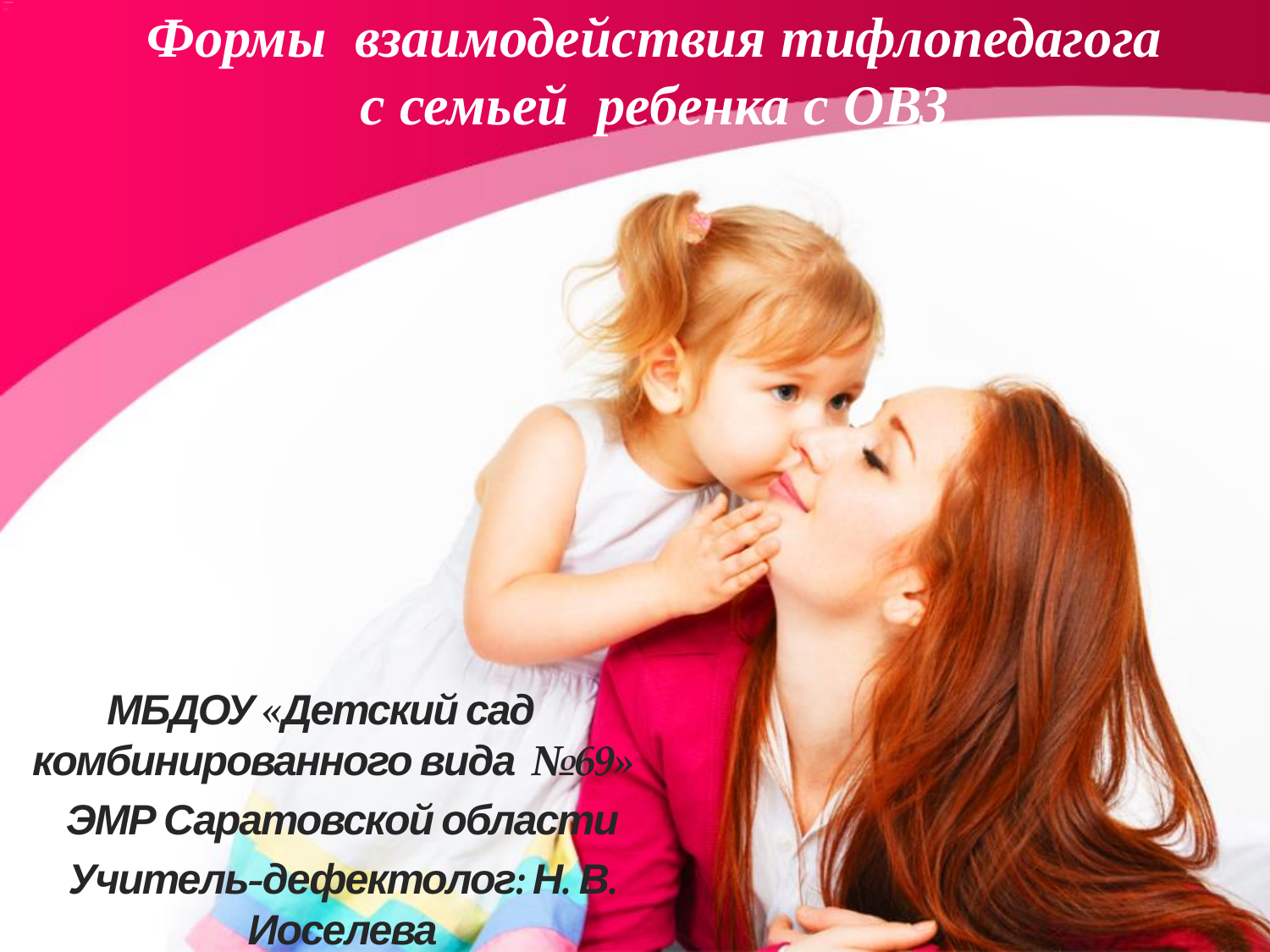

# Формы  взаимодействия тифлопедагога с семьей  ребенка с ОВЗ
МБДОУ «Детский сад      комбинированного вида  №69»
ЭМР Саратовской области
Учитель-дефектолог: Н. В. Иоселева